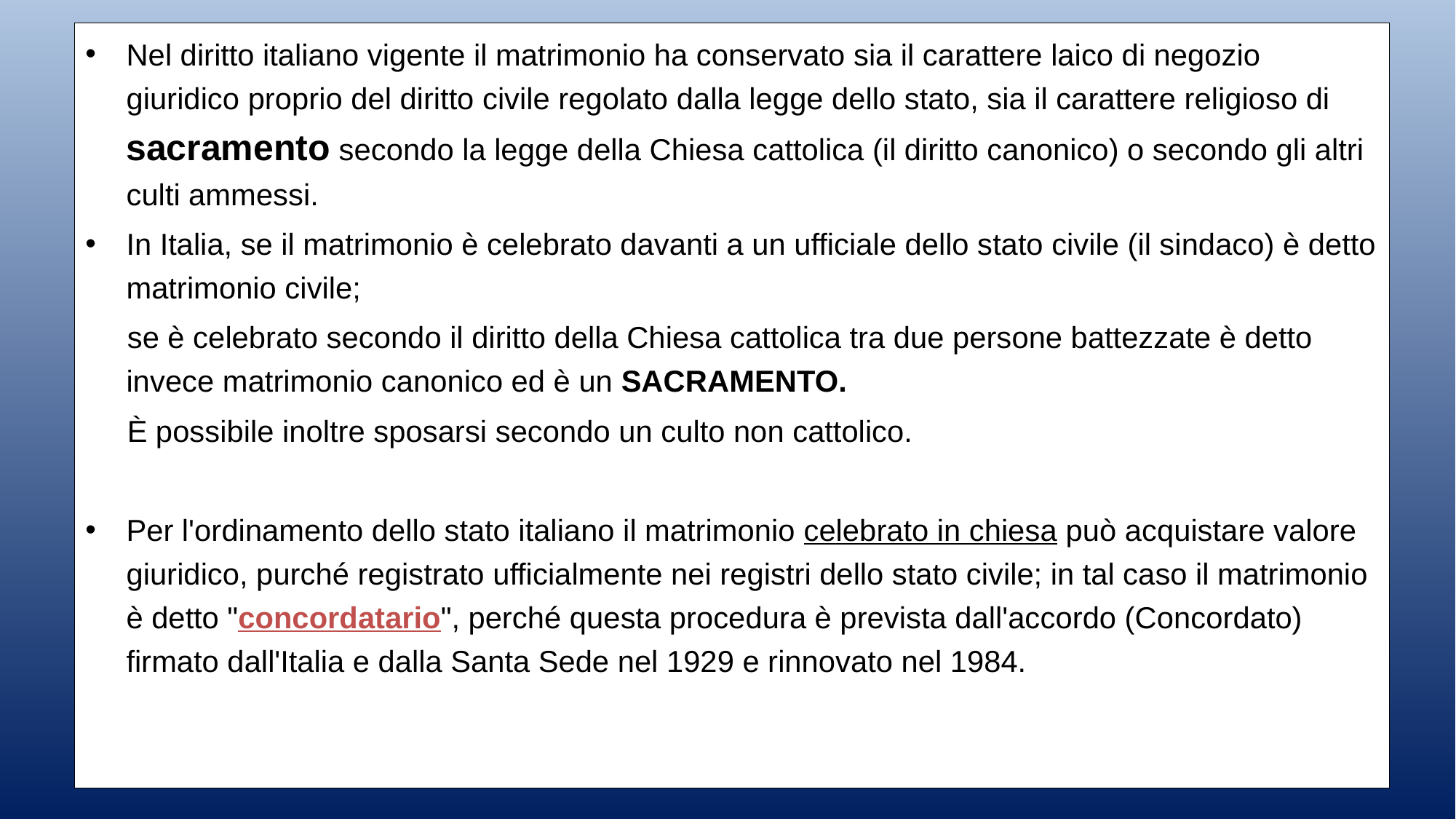

Nel diritto italiano vigente il matrimonio ha conservato sia il carattere laico di negozio giuridico proprio del diritto civile regolato dalla legge dello stato, sia il carattere religioso di sacramento secondo la legge della Chiesa cattolica (il diritto canonico) o secondo gli altri culti ammessi.
In Italia, se il matrimonio è celebrato davanti a un ufficiale dello stato civile (il sindaco) è detto matrimonio civile;
     se è celebrato secondo il diritto della Chiesa cattolica tra due persone battezzate è detto invece matrimonio canonico ed è un SACRAMENTO.
     È possibile inoltre sposarsi secondo un culto non cattolico.

Per l'ordinamento dello stato italiano il matrimonio celebrato in chiesa può acquistare valore giuridico, purché registrato ufficialmente nei registri dello stato civile; in tal caso il matrimonio è detto "concordatario", perché questa procedura è prevista dall'accordo (Concordato) firmato dall'Italia e dalla Santa Sede nel 1929 e rinnovato nel 1984.